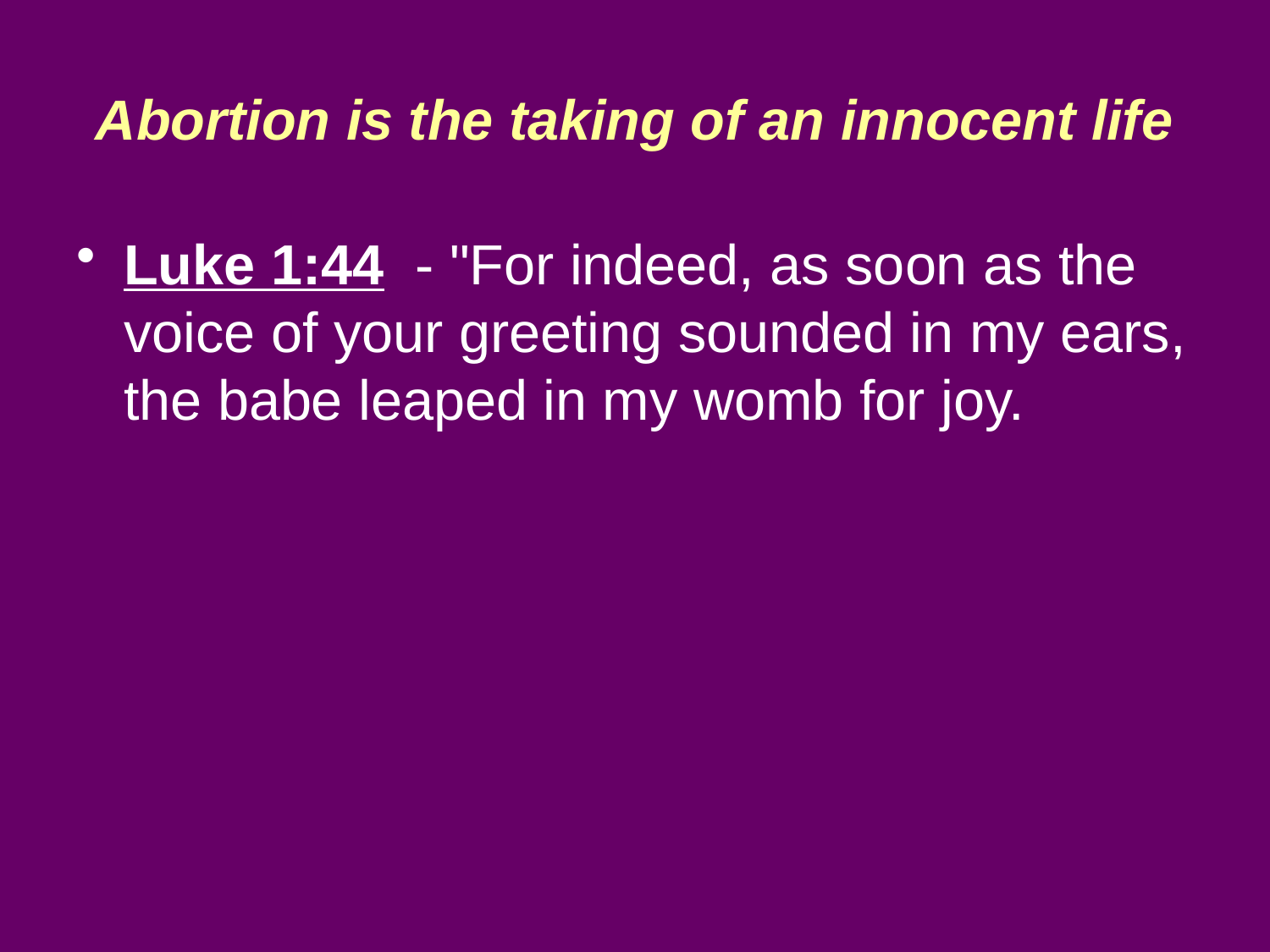

# Abortion is the taking of an innocent life
Luke 1:44  - "For indeed, as soon as the voice of your greeting sounded in my ears, the babe leaped in my womb for joy.